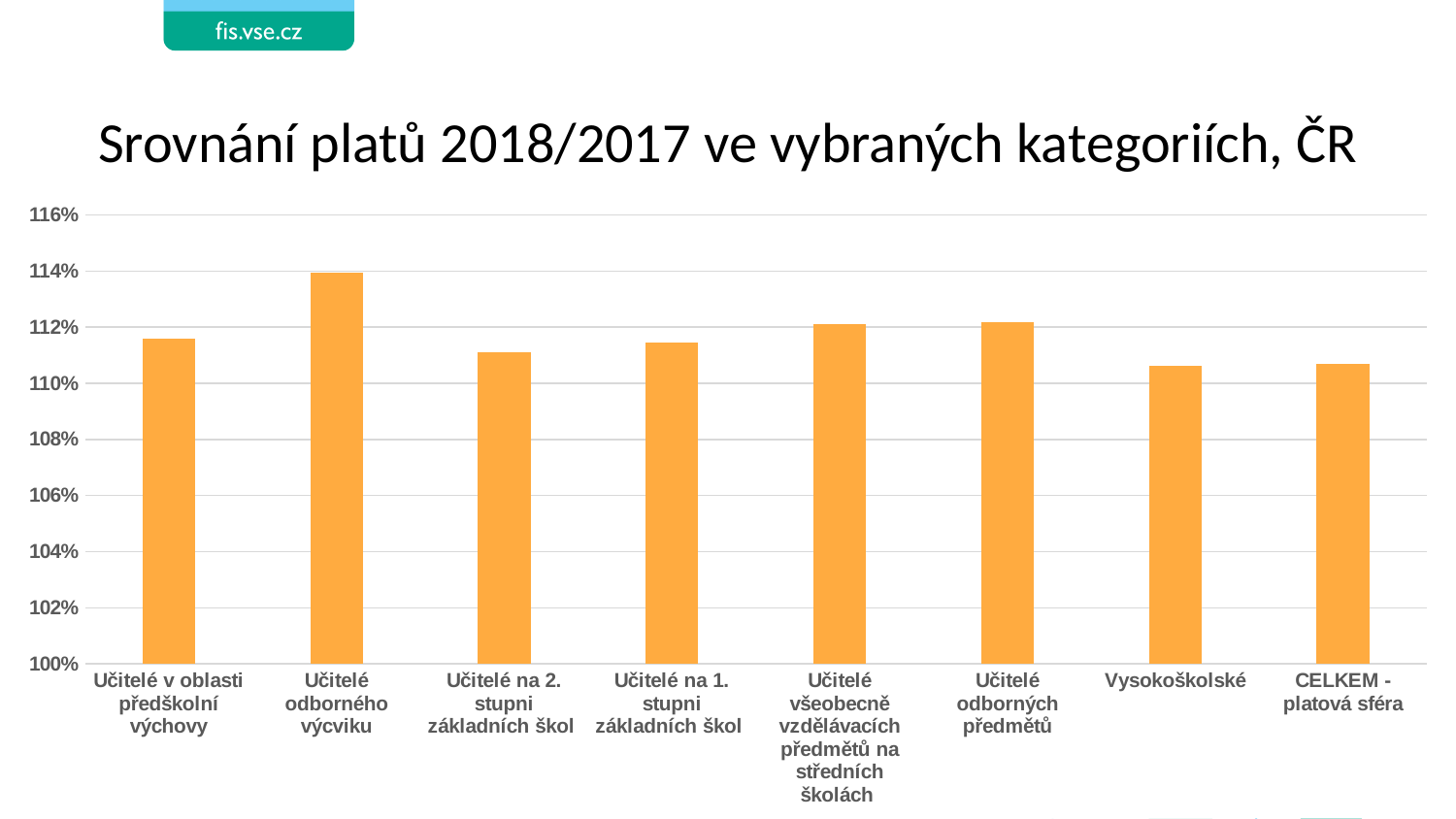

# Srovnání platů 2018/2017 ve vybraných kategoriích, ČR

### Chart

| Category |  |
|---|---|
| Učitelé v oblasti předškolní výchovy | 1.116039144364211 |
| Učitelé odborného výcviku | 1.1395168968521967 |
| Učitelé na 2. stupni základních škol  | 1.111154850170634 |
| Učitelé na 1. stupni základních škol  | 1.1145702134535747 |
| Učitelé všeobecně vzdělávacích předmětů na středních školách  | 1.1211507978135338 |
| Učitelé odborných předmětů | 1.1217558658205153 |
| Vysokoškolské | 1.1063134576442482 |
| CELKEM - platová sféra | 1.1068160048123874 |